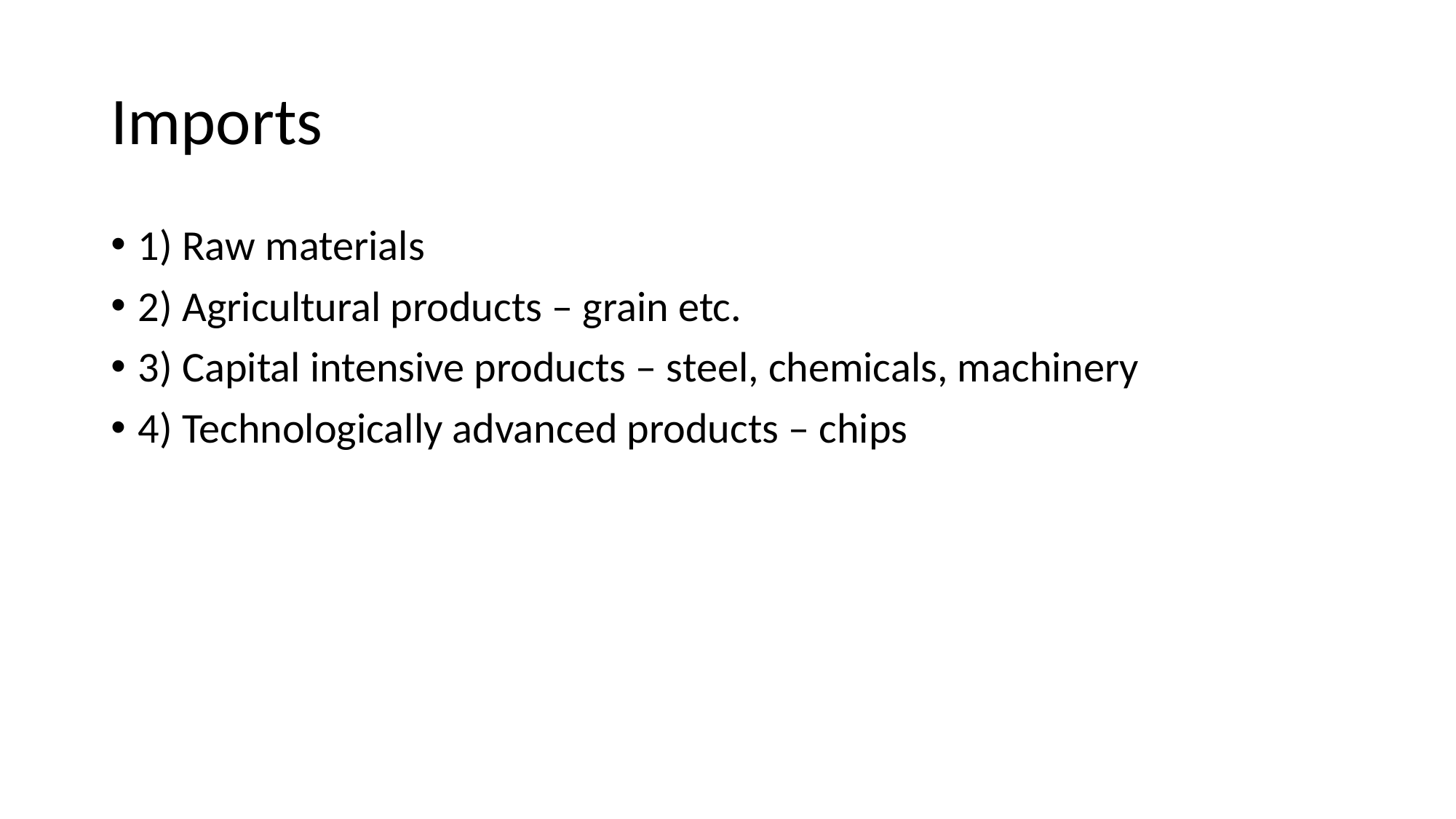

# Imports
1) Raw materials
2) Agricultural products – grain etc.
3) Capital intensive products – steel, chemicals, machinery
4) Technologically advanced products – chips